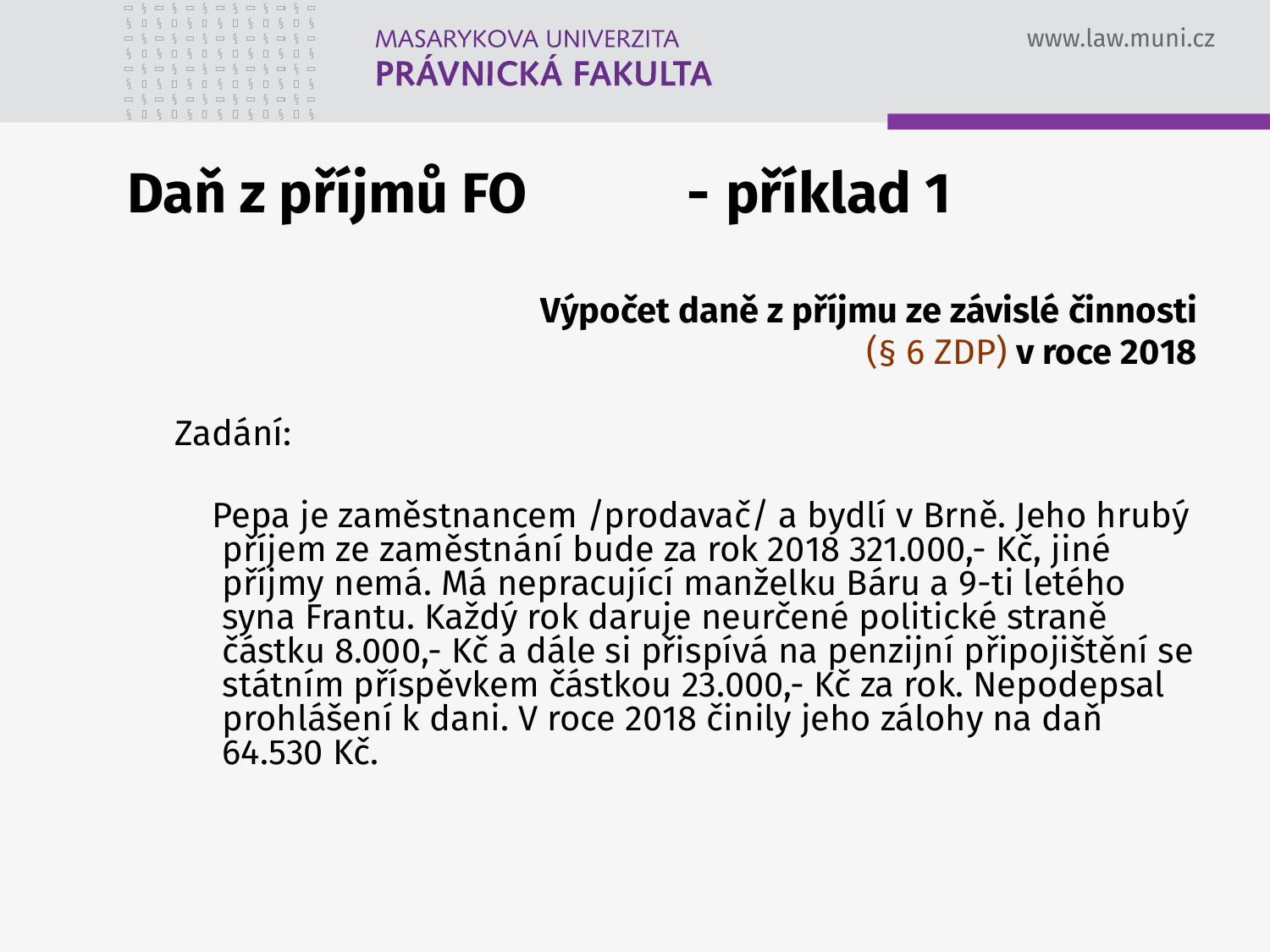

# Daň z příjmů FO            - příklad 1
Výpočet daně z příjmu ze závislé činnosti
(§ 6 ZDP) v roce 2018

Zadání:

    Pepa je zaměstnancem /prodavač/ a bydlí v Brně. Jeho hrubý příjem ze zaměstnání bude za rok 2018 321.000,- Kč, jiné příjmy nemá. Má nepracující manželku Báru a 9-ti letého syna Frantu. Každý rok daruje neurčené politické straně částku 8.000,- Kč a dále si přispívá na penzijní připojištění se státním příspěvkem částkou 23.000,- Kč za rok. Nepodepsal prohlášení k dani. V roce 2018 činily jeho zálohy na daň 64.530 Kč.